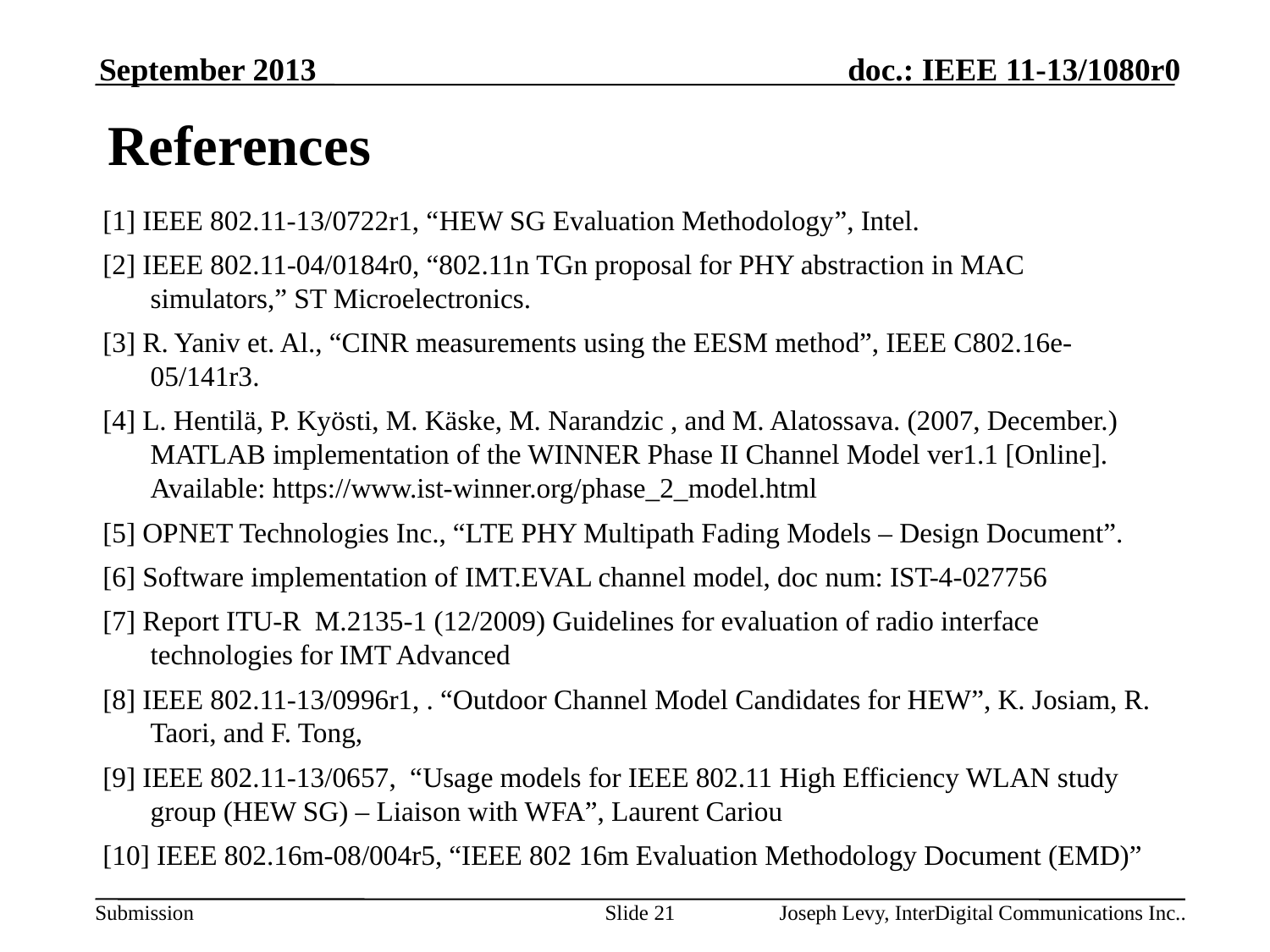

September 2013
# References
[1] IEEE 802.11-13/0722r1, “HEW SG Evaluation Methodology”, Intel.
[2] IEEE 802.11-04/0184r0, “802.11n TGn proposal for PHY abstraction in MAC simulators,” ST Microelectronics.
[3] R. Yaniv et. Al., “CINR measurements using the EESM method”, IEEE C802.16e-05/141r3.
[4] L. Hentilä, P. Kyösti, M. Käske, M. Narandzic , and M. Alatossava. (2007, December.) MATLAB implementation of the WINNER Phase II Channel Model ver1.1 [Online]. Available: https://www.ist-winner.org/phase_2_model.html
[5] OPNET Technologies Inc., “LTE PHY Multipath Fading Models – Design Document”.
[6] Software implementation of IMT.EVAL channel model, doc num: IST-4-027756
[7] Report ITU-R  M.2135-1 (12/2009) Guidelines for evaluation of radio interface technologies for IMT Advanced
[8] IEEE 802.11-13/0996r1, . “Outdoor Channel Model Candidates for HEW”, K. Josiam, R. Taori, and F. Tong,
[9] IEEE 802.11-13/0657,  “Usage models for IEEE 802.11 High Efficiency WLAN study group (HEW SG) – Liaison with WFA”, Laurent Cariou
[10] IEEE 802.16m-08/004r5, “IEEE 802 16m Evaluation Methodology Document (EMD)”
Slide 21
Joseph Levy, InterDigital Communications Inc..